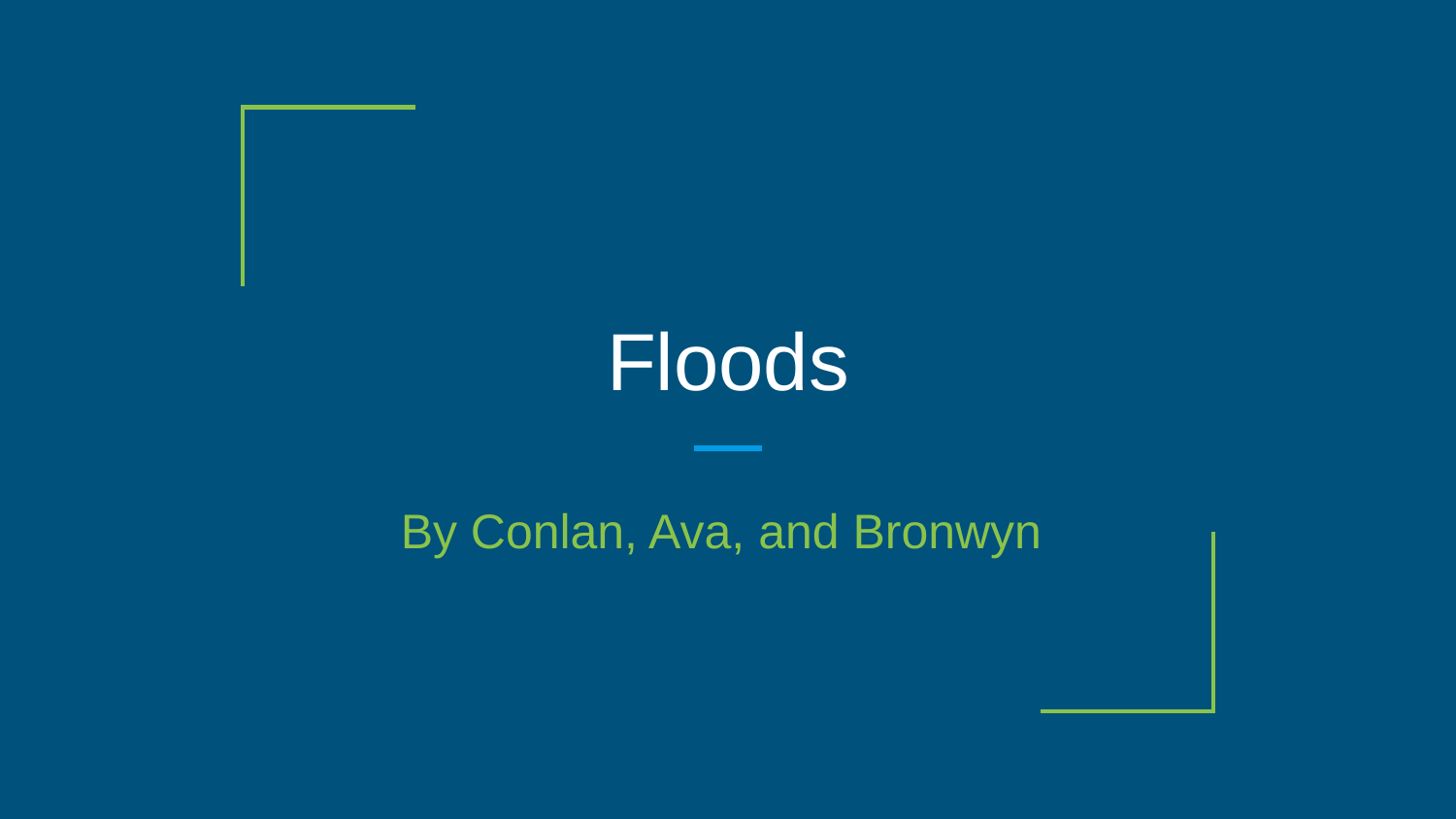

# Floods
By Conlan, Ava, and Bronwyn